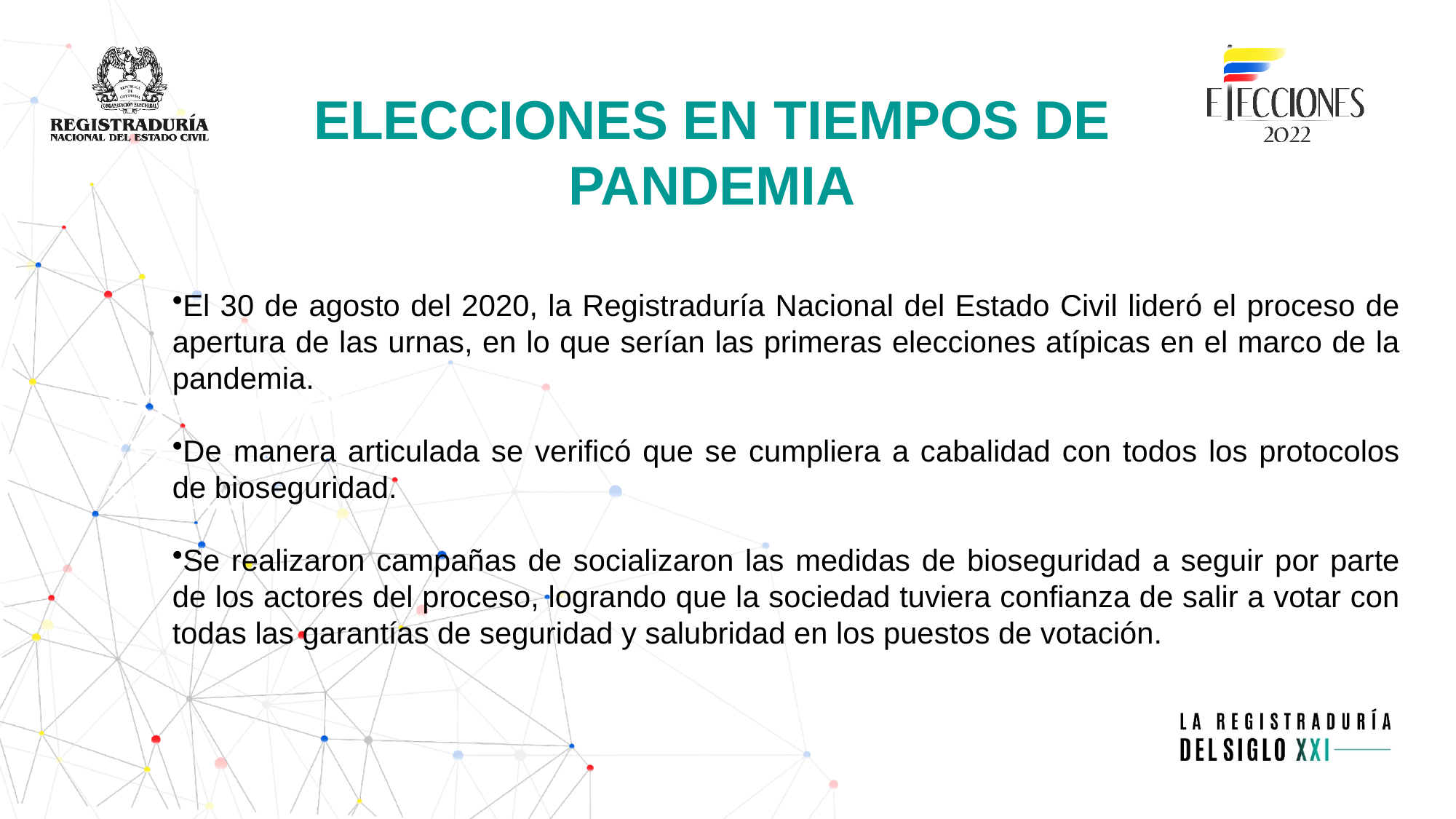

ELECCIONES EN TIEMPOS DE PANDEMIA

El 30 de agosto del 2020, la Registraduría Nacional del Estado Civil lideró el proceso de apertura de las urnas, en lo que serían las primeras elecciones atípicas en el marco de la pandemia.

De manera articulada se verificó que se cumpliera a cabalidad con todos los protocolos de bioseguridad.

Se realizaron campañas de socializaron las medidas de bioseguridad a seguir por parte de los actores del proceso, logrando que la sociedad tuviera confianza de salir a votar con todas las garantías de seguridad y salubridad en los puestos de votación.
xxxxxxxxxxxxx:
xxxxxxxxxxxxxxxxxx
xxxxxxxxx